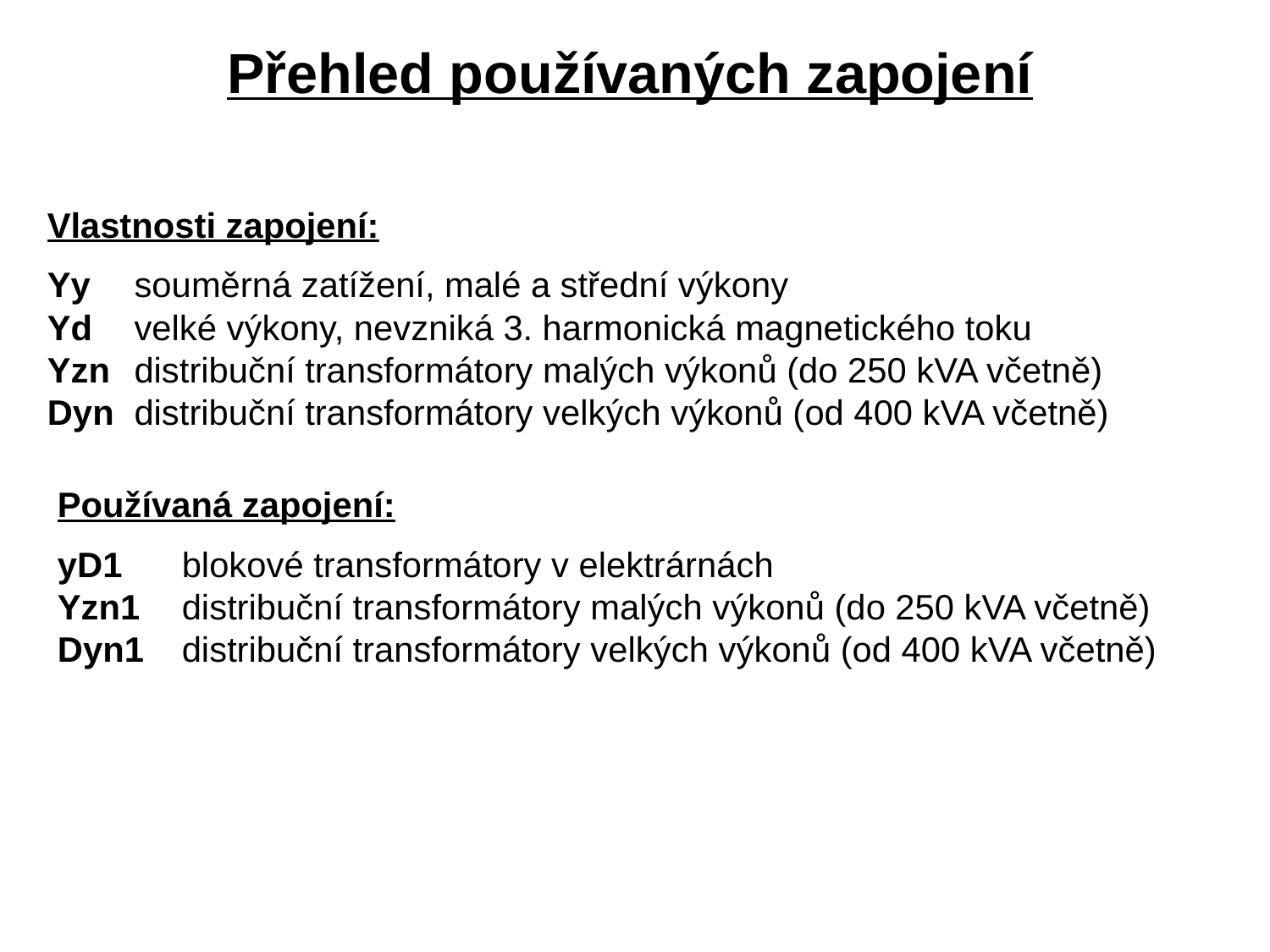

Přehled používaných zapojení
Vlastnosti zapojení:
Yy	souměrná zatížení, malé a střední výkony
Yd	velké výkony, nevzniká 3. harmonická magnetického toku
Yzn	distribuční transformátory malých výkonů (do 250 kVA včetně)
Dyn	distribuční transformátory velkých výkonů (od 400 kVA včetně)
Používaná zapojení:
yD1	blokové transformátory v elektrárnách
Yzn1	distribuční transformátory malých výkonů (do 250 kVA včetně)
Dyn1	distribuční transformátory velkých výkonů (od 400 kVA včetně)